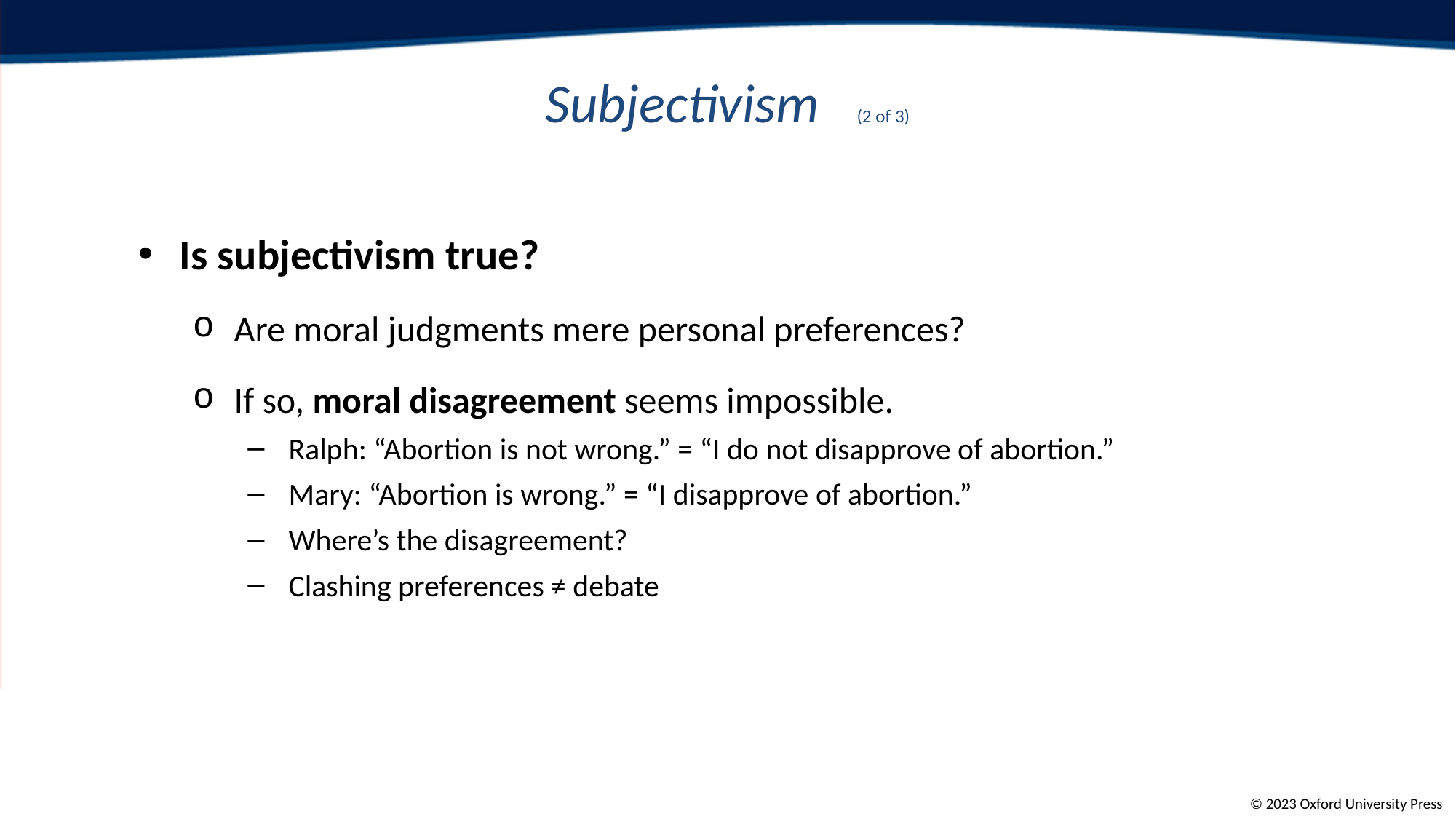

# Subjectivism   (2 of 3)
Is subjectivism true?
Are moral judgments mere personal preferences?
If so, moral disagreement seems impossible.
Ralph: “Abortion is not wrong.” = “I do not disapprove of abortion.”
Mary: “Abortion is wrong.” = “I disapprove of abortion.”
Where’s the disagreement?
Clashing preferences ≠ debate